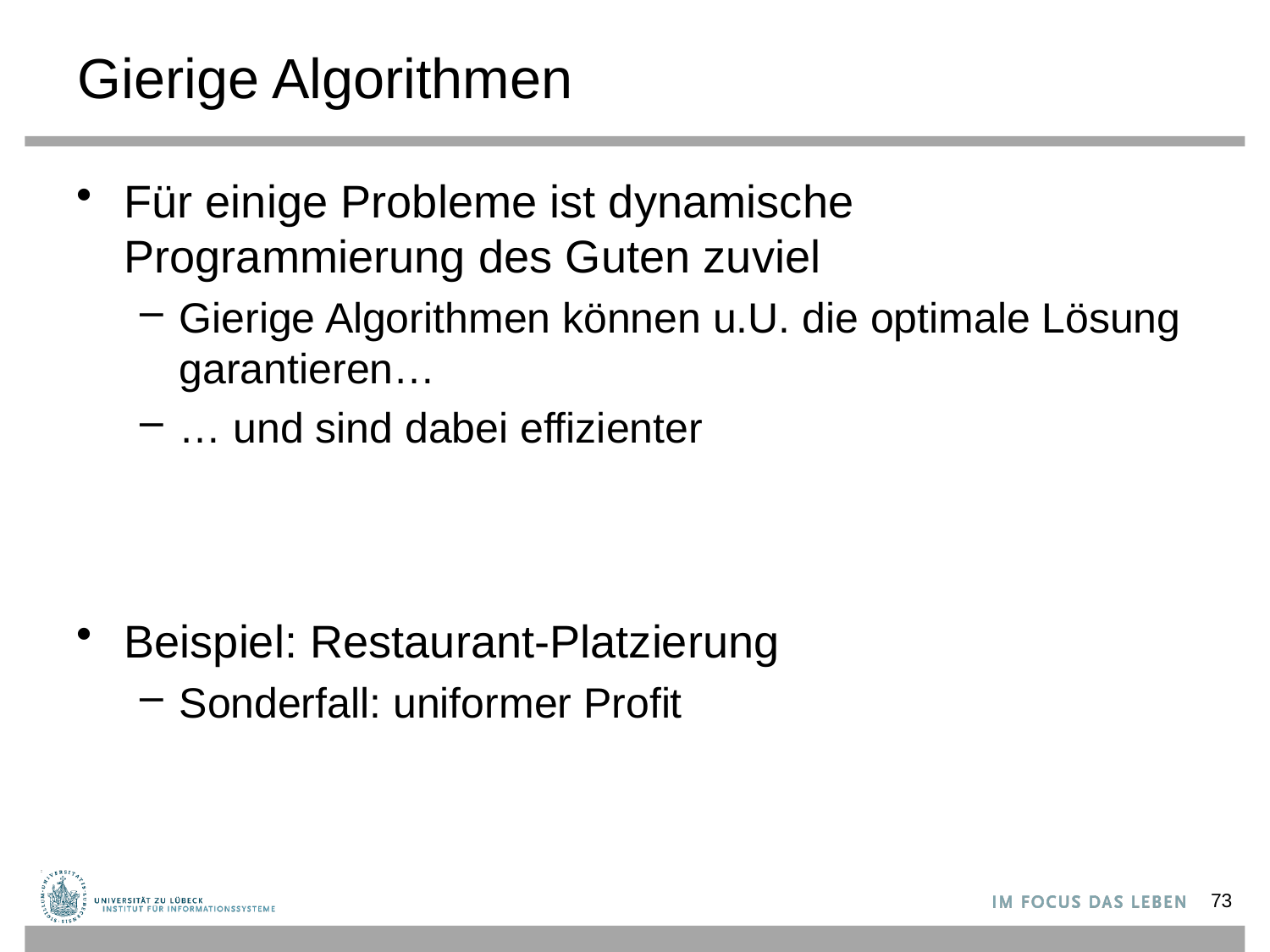

# Gierige Algorithmen
Für einige Probleme ist dynamische Programmierung des Guten zuviel
Gierige Algorithmen können u.U. die optimale Lösung garantieren…
… und sind dabei effizienter

Beispiel: Restaurant-Platzierung
Sonderfall: uniformer Profit
73